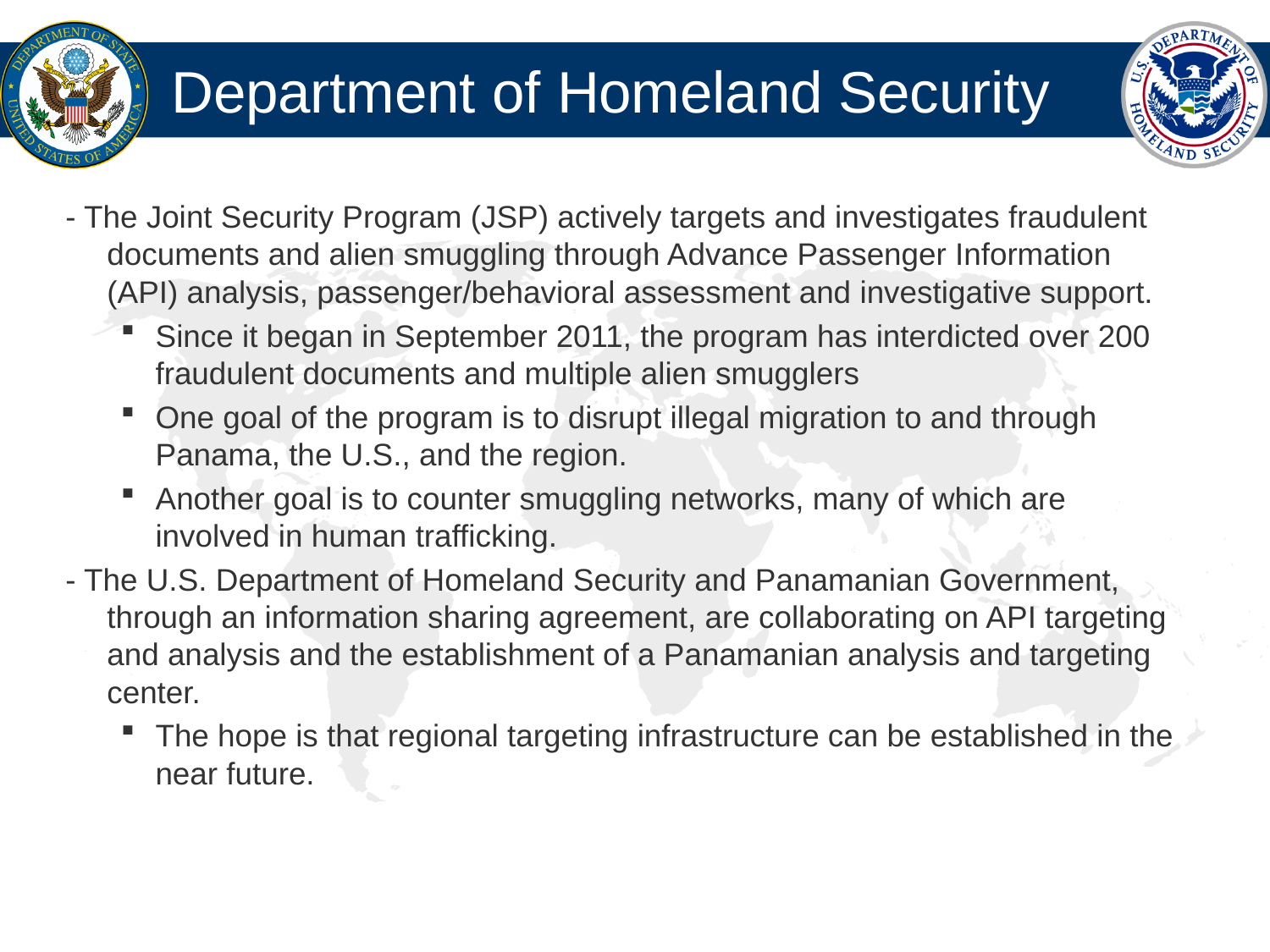

# Department of Homeland Security
- The Joint Security Program (JSP) actively targets and investigates fraudulent documents and alien smuggling through Advance Passenger Information (API) analysis, passenger/behavioral assessment and investigative support.
Since it began in September 2011, the program has interdicted over 200 fraudulent documents and multiple alien smugglers
One goal of the program is to disrupt illegal migration to and through Panama, the U.S., and the region.
Another goal is to counter smuggling networks, many of which are involved in human trafficking.
- The U.S. Department of Homeland Security and Panamanian Government, through an information sharing agreement, are collaborating on API targeting and analysis and the establishment of a Panamanian analysis and targeting center.
The hope is that regional targeting infrastructure can be established in the near future.